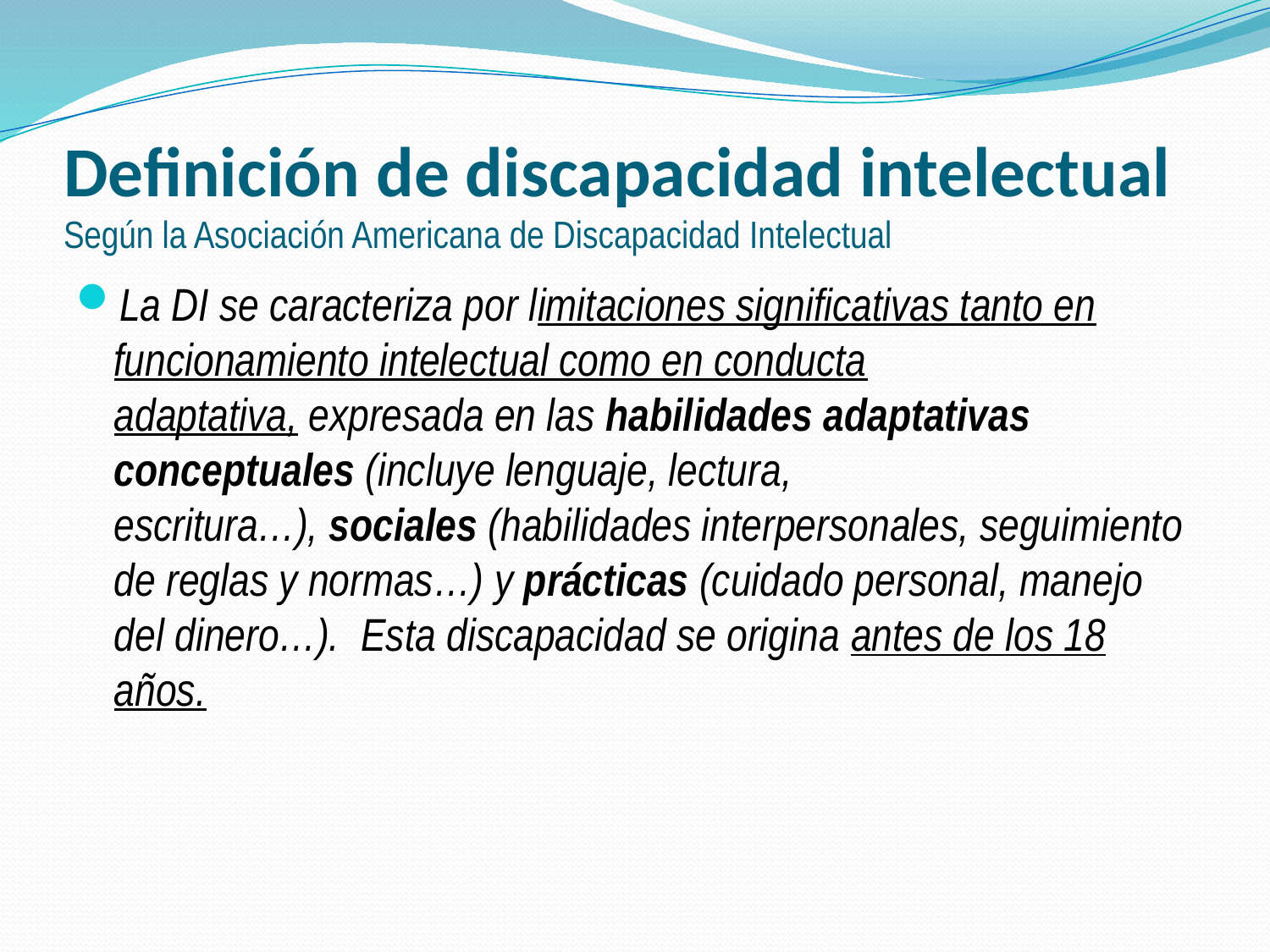

# Definición de discapacidad intelectual Según la Asociación Americana de Discapacidad Intelectual
La DI se caracteriza por limitaciones significativas tanto en funcionamiento intelectual como en conducta adaptativa, expresada en las habilidades adaptativas conceptuales (incluye lenguaje, lectura, escritura…), sociales (habilidades interpersonales, seguimiento de reglas y normas…) y prácticas (cuidado personal, manejo del dinero…).  Esta discapacidad se origina antes de los 18 años.